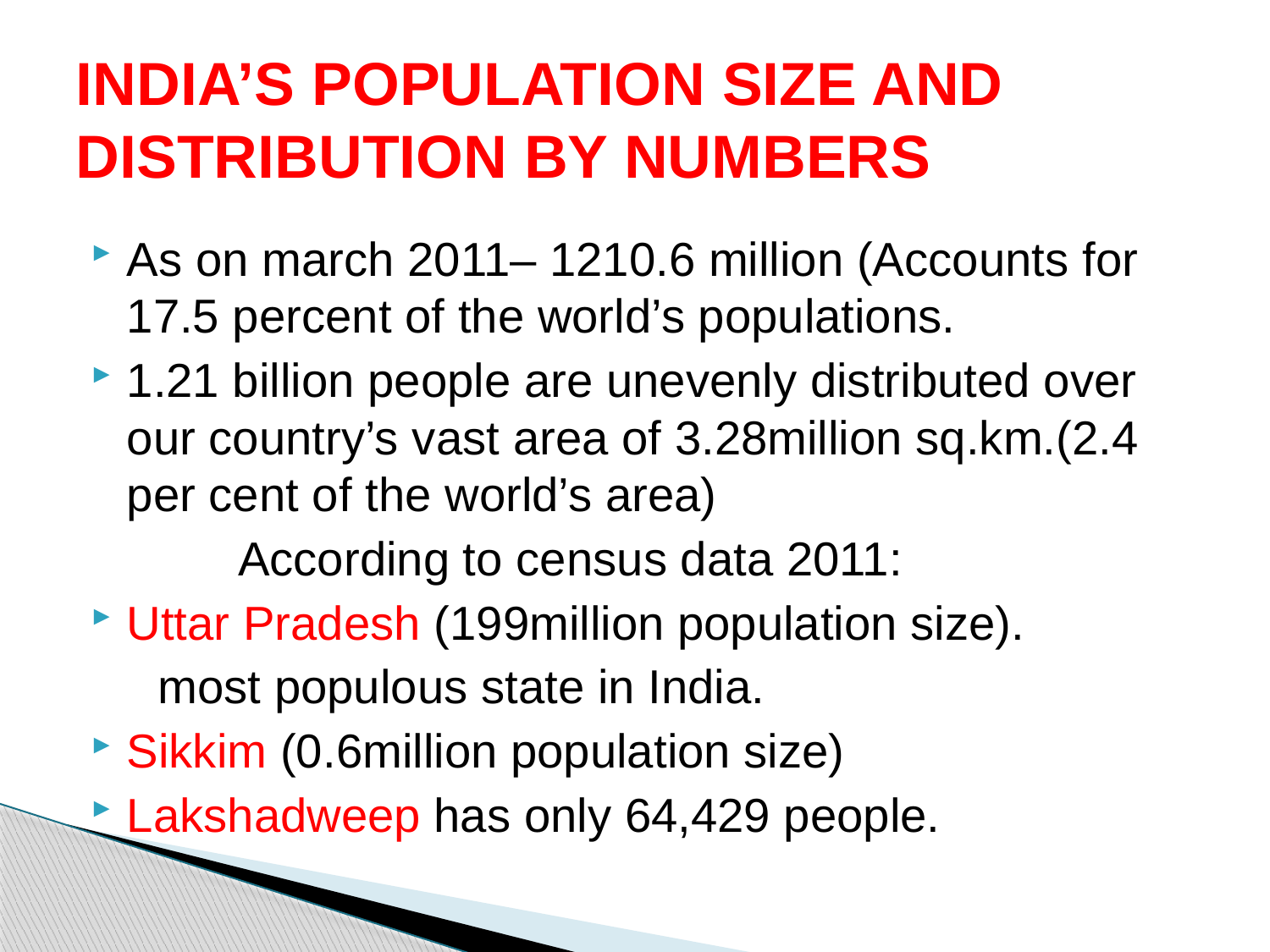

# INDIA’S POPULATION SIZE AND DISTRIBUTION BY NUMBERS
As on march 2011– 1210.6 million (Accounts for 17.5 percent of the world’s populations.
1.21 billion people are unevenly distributed over our country’s vast area of 3.28million sq.km.(2.4 per cent of the world’s area)
           According to census data 2011:
Uttar Pradesh (199million population size).
     most populous state in India.
Sikkim (0.6million population size)
Lakshadweep has only 64,429 people.